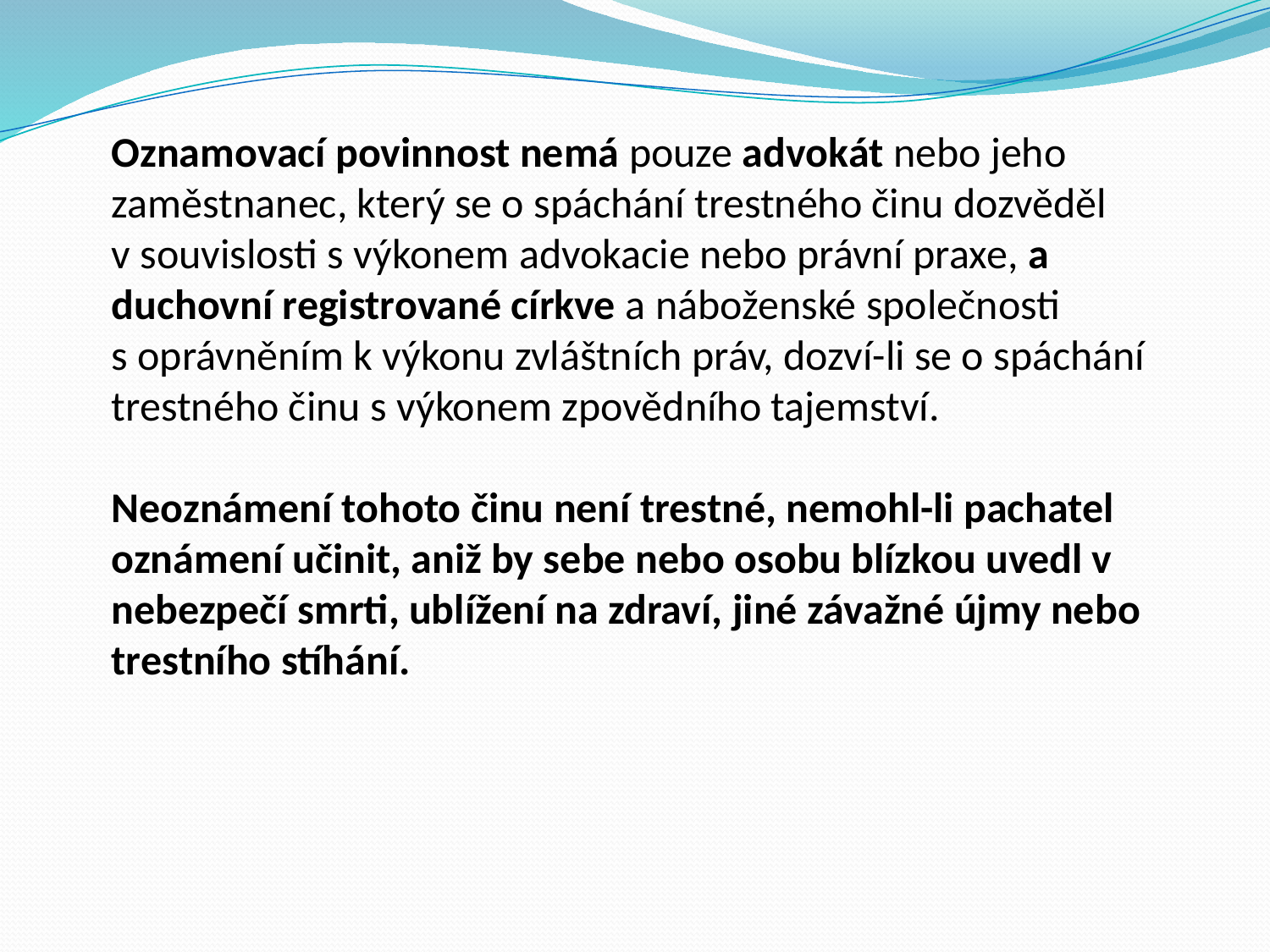

Oznamovací povinnost nemá pouze advokát nebo jeho zaměstnanec, který se o spáchání trestného činu dozvěděl v souvislosti s výkonem advokacie nebo právní praxe, a duchovní registrované církve a náboženské společnosti s oprávněním k výkonu zvláštních práv, dozví-li se o spáchání trestného činu s výkonem zpovědního tajemství.

Neoznámení tohoto činu není trestné, nemohl-li pachatel oznámení učinit, aniž by sebe nebo osobu blízkou uvedl v nebezpečí smrti, ublížení na zdraví, jiné závažné újmy nebo trestního stíhání.